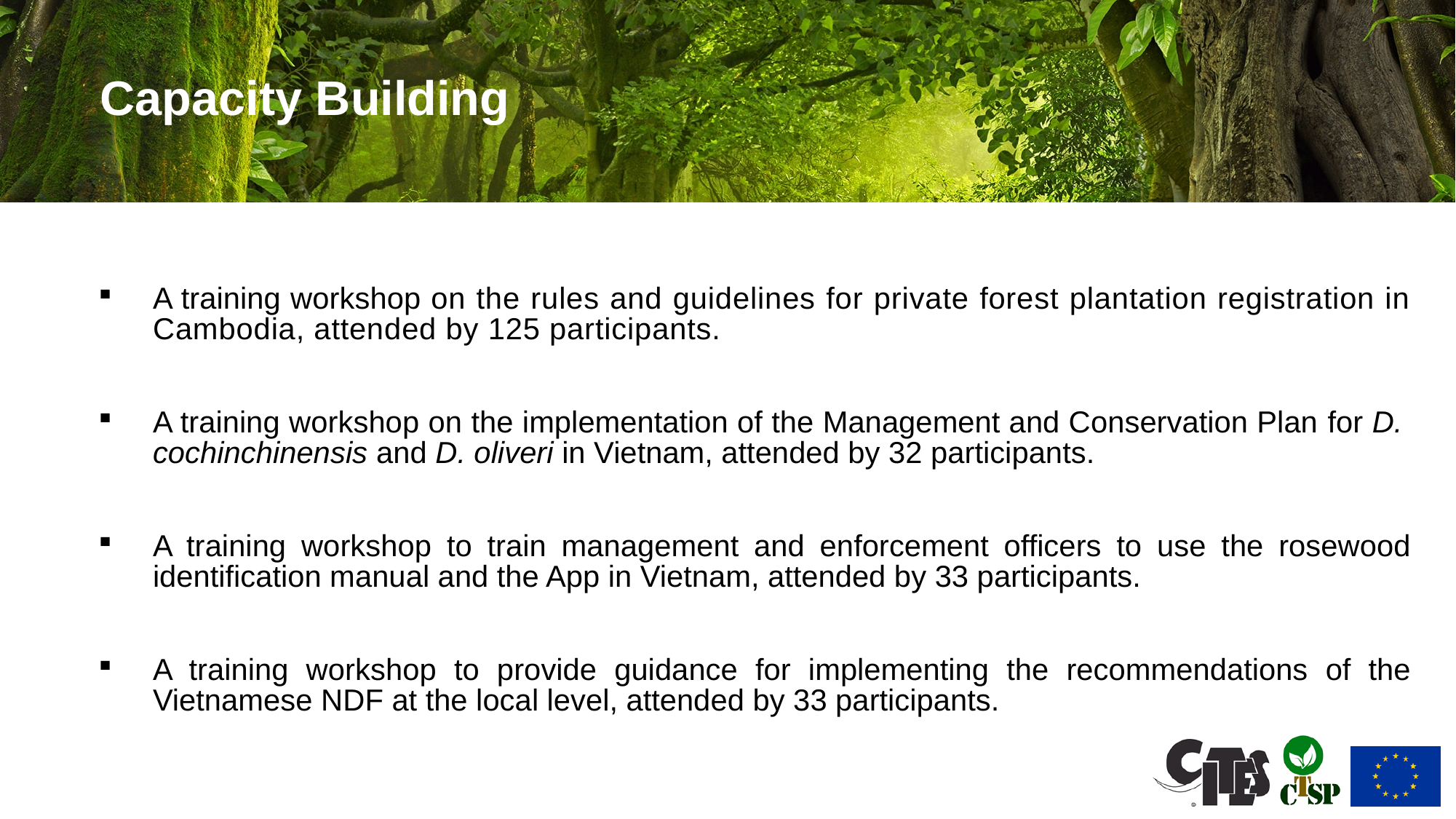

# Capacity Building

A training workshop on the rules and guidelines for private forest plantation registration in Cambodia, attended by 125 participants.

A training workshop on the implementation of the Management and Conservation Plan for D.  cochinchinensis and D. oliveri in Vietnam, attended by 32 participants.

A training workshop to train management and enforcement officers to use the rosewood identification manual and the App in Vietnam, attended by 33 participants.

A training workshop to provide guidance for implementing the recommendations of the Vietnamese NDF at the local level, attended by 33 participants.